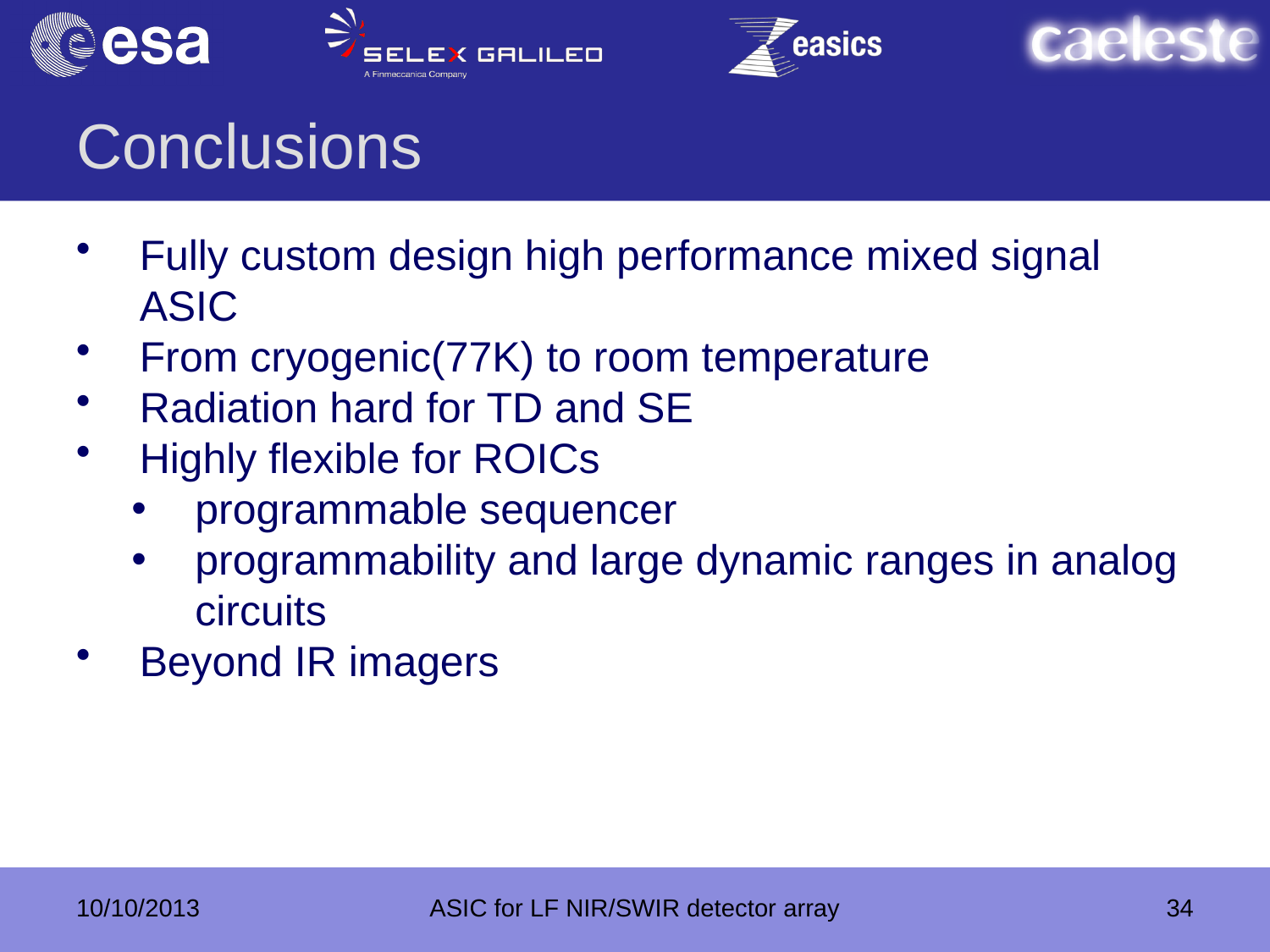

# Conclusions

Fully custom design high performance mixed signal ASIC
From cryogenic(77K) to room temperature
Radiation hard for TD and SE
Highly flexible for ROICs
programmable sequencer
programmability and large dynamic ranges in analog circuits
Beyond IR imagers

10/10/2013
ASIC for LF NIR/SWIR detector array
34